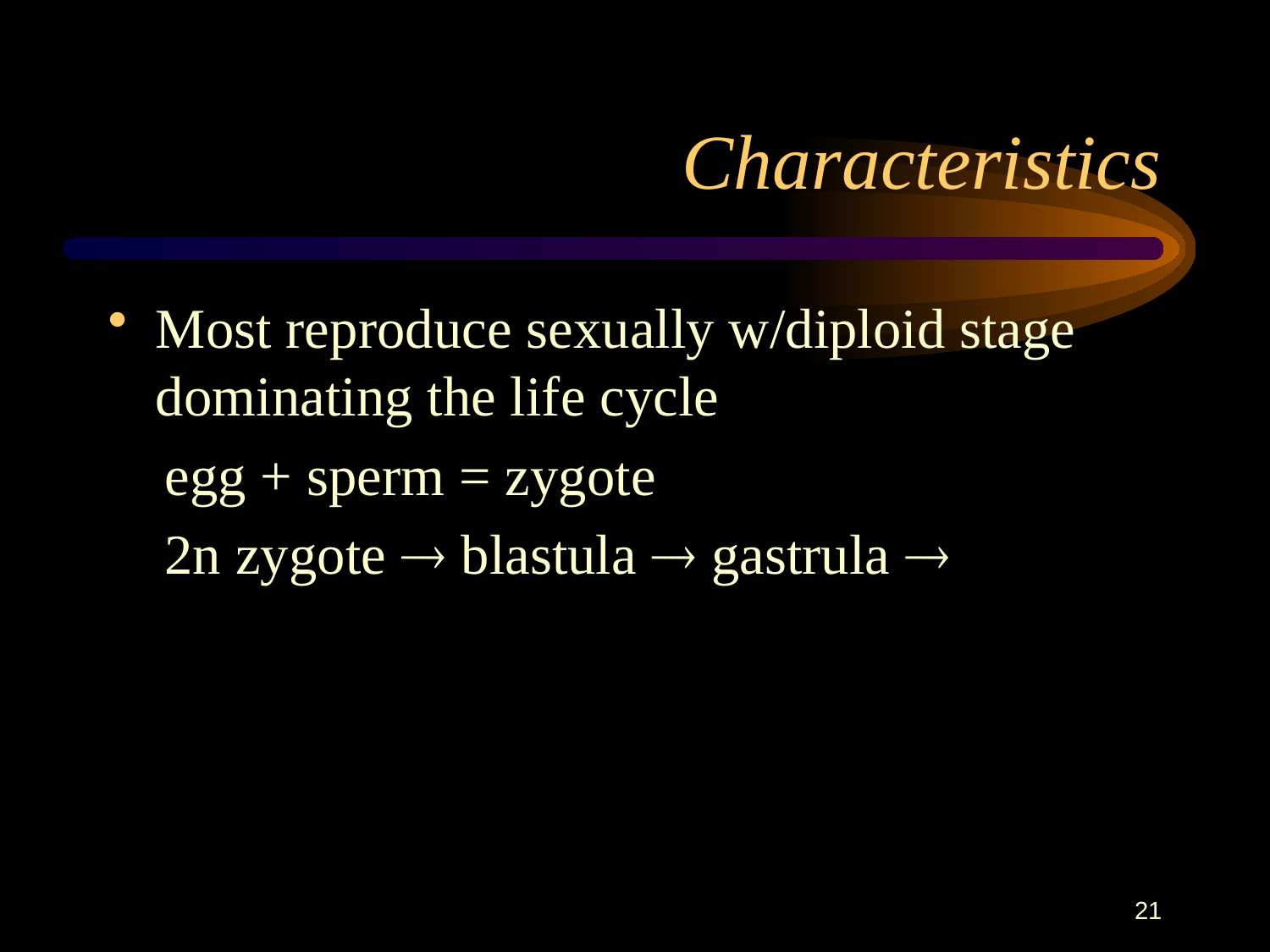

# Characteristics
Most reproduce sexually w/diploid stage dominating the life cycle
    egg + sperm = zygote
    2n zygote → blastula → gastrula →
21